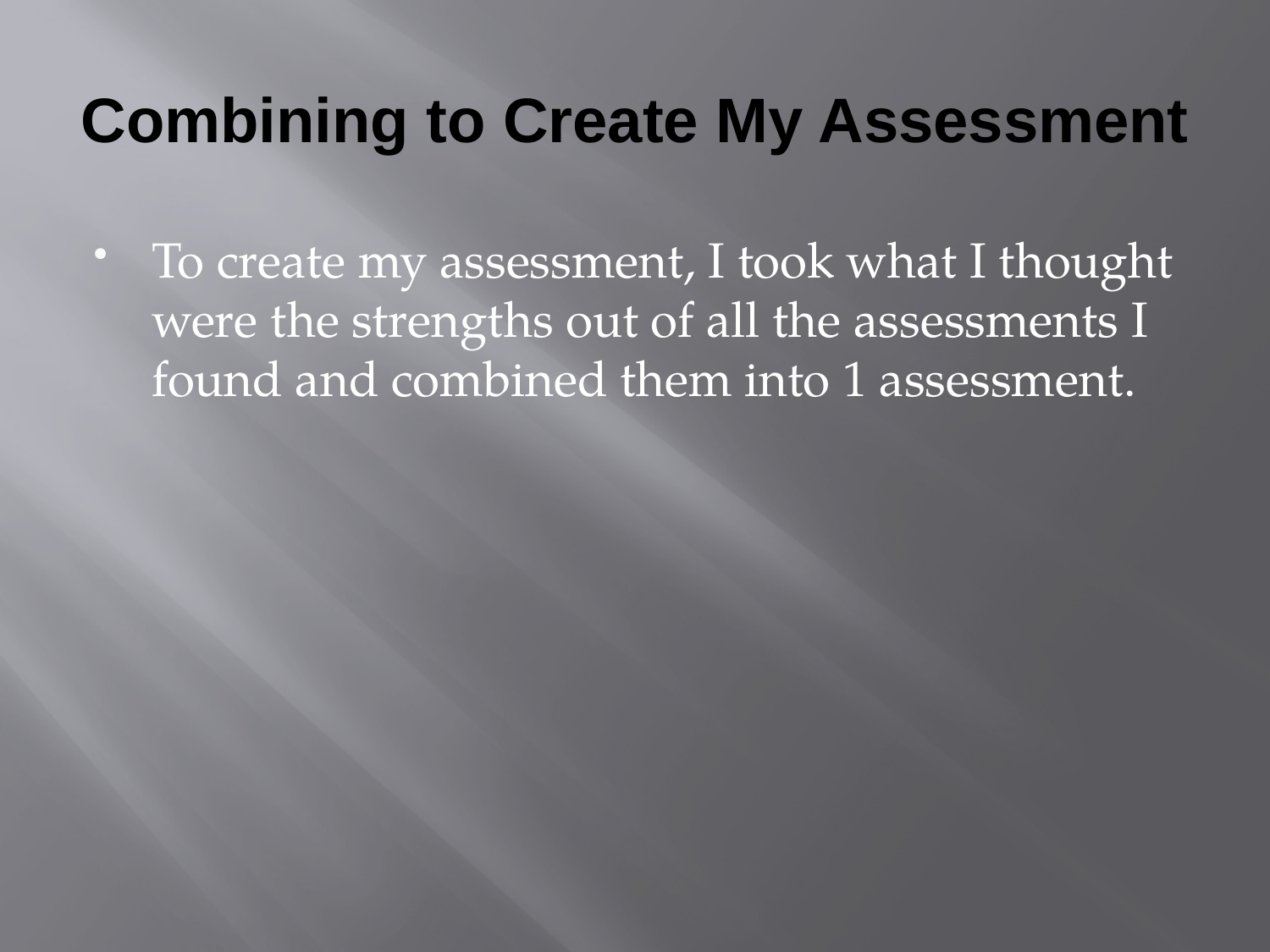

# Combining to Create My Assessment
To create my assessment, I took what I thought were the strengths out of all the assessments I found and combined them into 1 assessment.